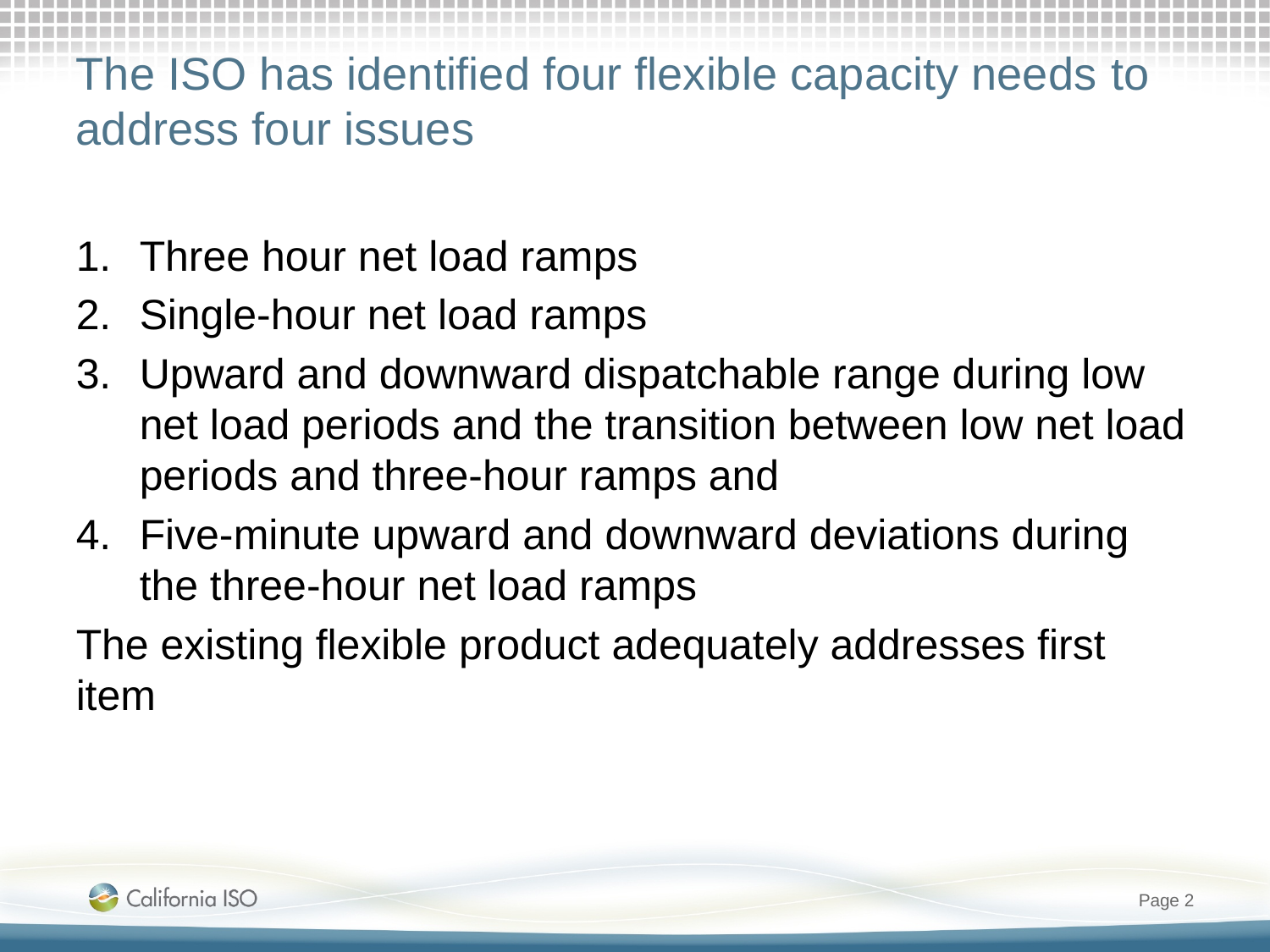

# The ISO has identified four flexible capacity needs to address four issues
Three hour net load ramps
Single-hour net load ramps
Upward and downward dispatchable range during low net load periods and the transition between low net load periods and three-hour ramps and
Five-minute upward and downward deviations during the three-hour net load ramps
The existing flexible product adequately addresses first item
Page 2